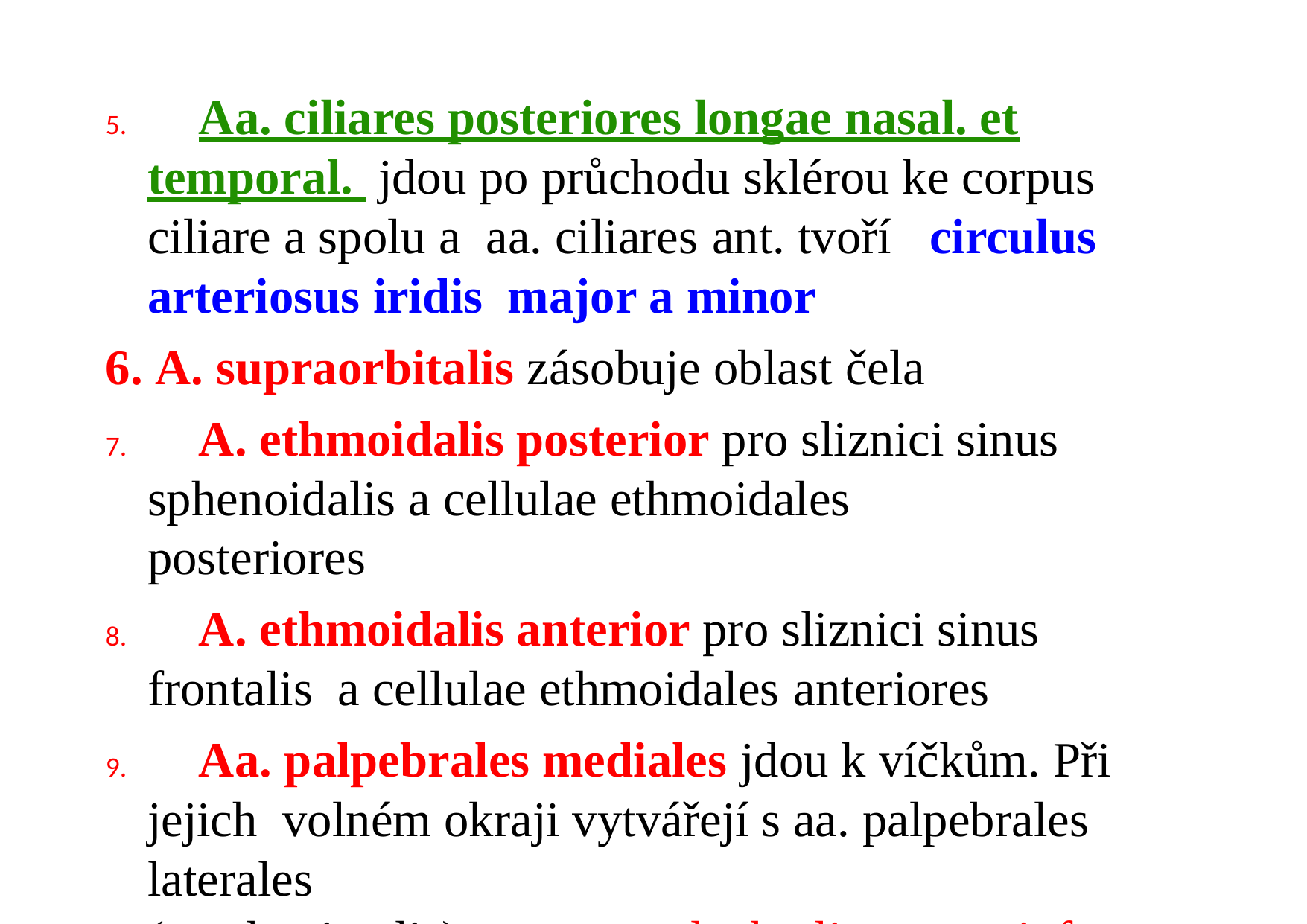

Aa. ciliares posteriores longae nasal. et temporal.  jdou po průchodu sklérou ke corpus ciliare a spolu a  aa. ciliares ant. tvoří	circulus arteriosus iridis  major a minor
A. supraorbitalis zásobuje oblast čela
	A. ethmoidalis posterior pro sliznici sinus  sphenoidalis a cellulae ethmoidales posteriores
	A. ethmoidalis anterior pro sliznici sinus frontalis  a cellulae ethmoidales anteriores
	Aa. palpebrales mediales jdou k víčkům. Při jejich  volném okraji vytvářejí s aa. palpebrales laterales
(z a. lacrimalis)	arcus palpebralis sup. et inf.